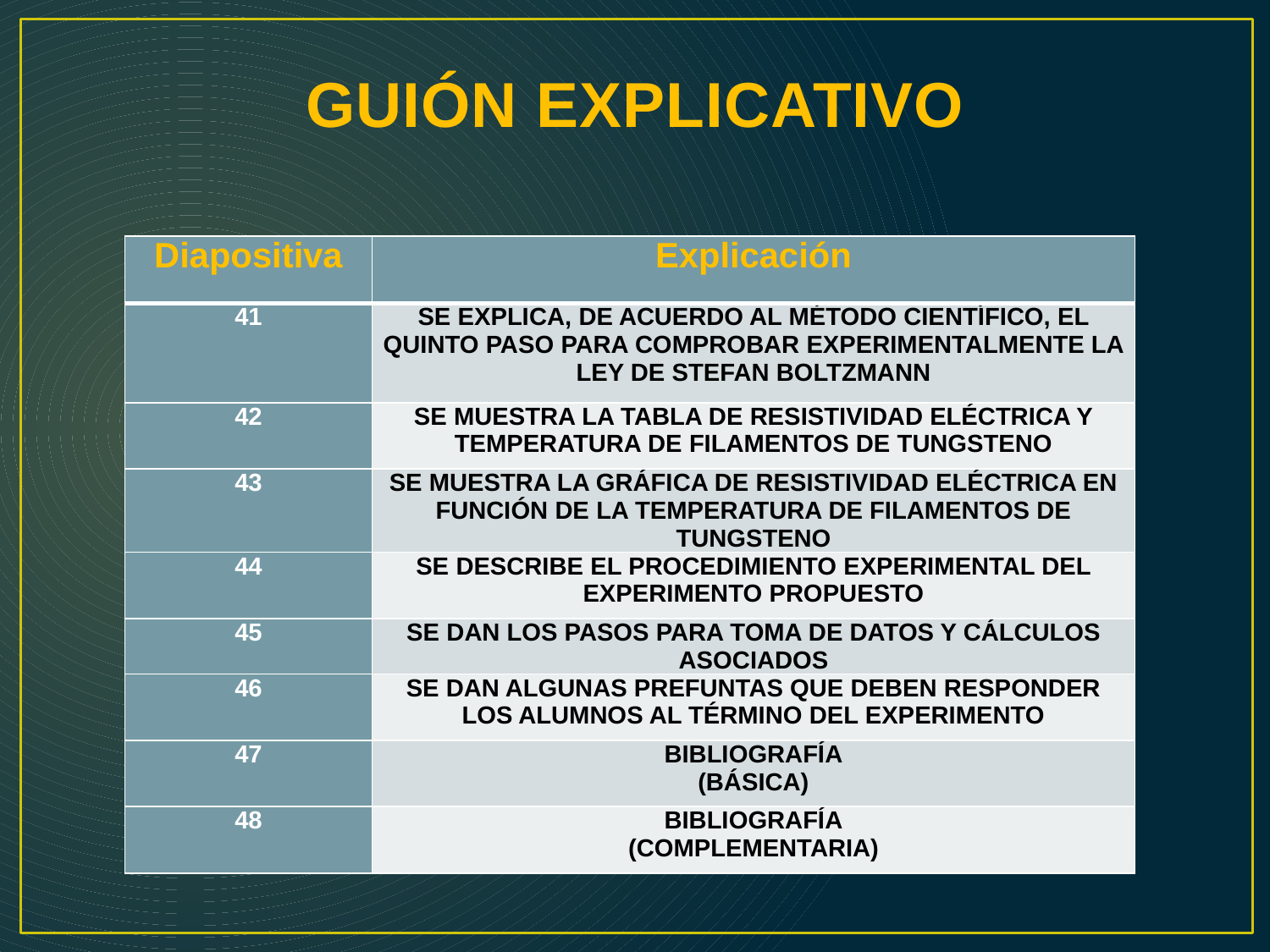

# GUIÓN EXPLICATIVO
| Diapositiva | Explicación |
| --- | --- |
| 41 | SE EXPLICA, DE ACUERDO AL MÉTODO CIENTÍFICO, EL QUINTO PASO PARA COMPROBAR EXPERIMENTALMENTE LA LEY DE STEFAN BOLTZMANN |
| 42 | SE MUESTRA LA TABLA DE RESISTIVIDAD ELÉCTRICA Y TEMPERATURA DE FILAMENTOS DE TUNGSTENO |
| 43 | SE MUESTRA LA GRÁFICA DE RESISTIVIDAD ELÉCTRICA EN FUNCIÓN DE LA TEMPERATURA DE FILAMENTOS DE TUNGSTENO |
| 44 | SE DESCRIBE EL PROCEDIMIENTO EXPERIMENTAL DEL EXPERIMENTO PROPUESTO |
| 45 | SE DAN LOS PASOS PARA TOMA DE DATOS Y CÁLCULOS ASOCIADOS |
| 46 | SE DAN ALGUNAS PREFUNTAS QUE DEBEN RESPONDER LOS ALUMNOS AL TÉRMINO DEL EXPERIMENTO |
| 47 | BIBLIOGRAFÍA (BÁSICA) |
| 48 | BIBLIOGRAFÍA (COMPLEMENTARIA) |